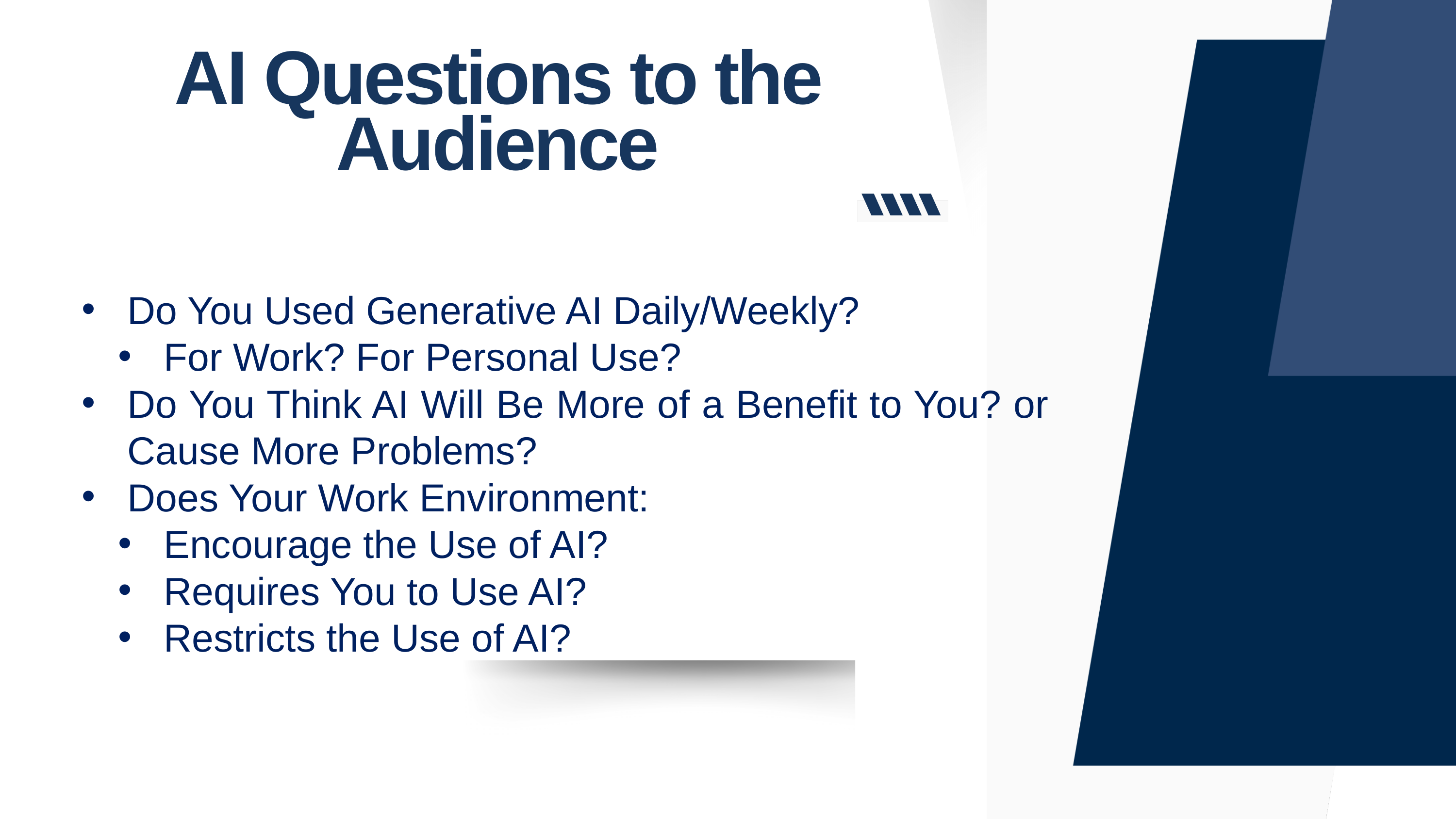

AI Questions to the Audience

Do You Used Generative AI Daily/Weekly?
For Work? For Personal Use?
Do You Think AI Will Be More of a Benefit to You? or Cause More Problems?
Does Your Work Environment:
Encourage the Use of AI?
Requires You to Use AI?
Restricts the Use of AI?